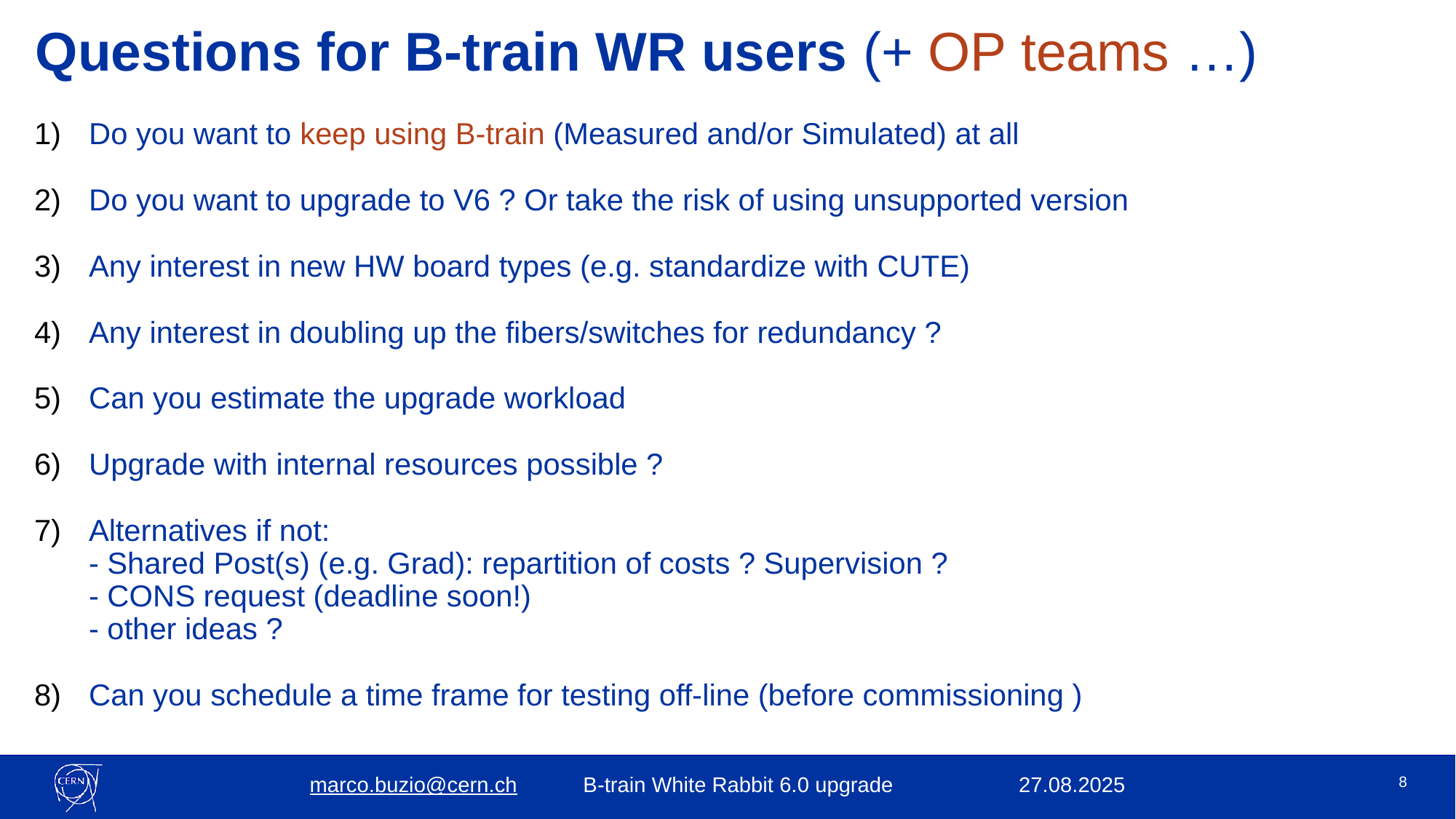

# Questions for B-train WR users (+ OP teams …)
Do you want to keep using B-train (Measured and/or Simulated) at all
Do you want to upgrade to V6 ? Or take the risk of using unsupported version
Any interest in new HW board types (e.g. standardize with CUTE)
Any interest in doubling up the fibers/switches for redundancy ?
Can you estimate the upgrade workload
Upgrade with internal resources possible ?
Alternatives if not:
- Shared Post(s) (e.g. Grad): repartition of costs ? Supervision ?
- CONS request (deadline soon!)
- other ideas ?
Can you schedule a time frame for testing off-line (before commissioning )

8